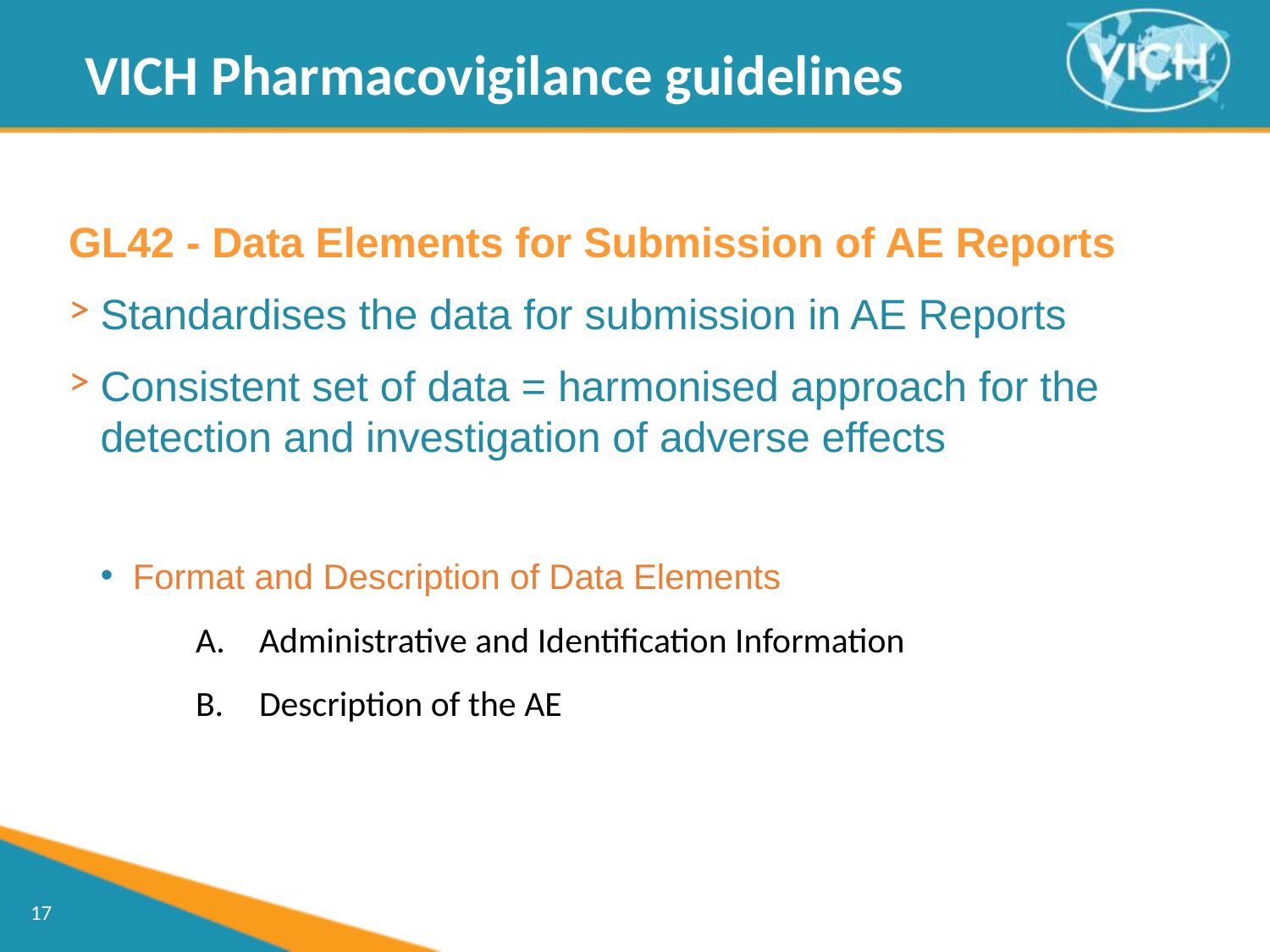

VICH Pharmacovigilance guidelines

GL42 - Data Elements for Submission of AE Reports
Standardises the data for submission in AE Reports
Consistent set of data = harmonised approach for the detection and investigation of adverse effects

Format and Description of Data Elements
Administrative and Identification Information
Description of the AE